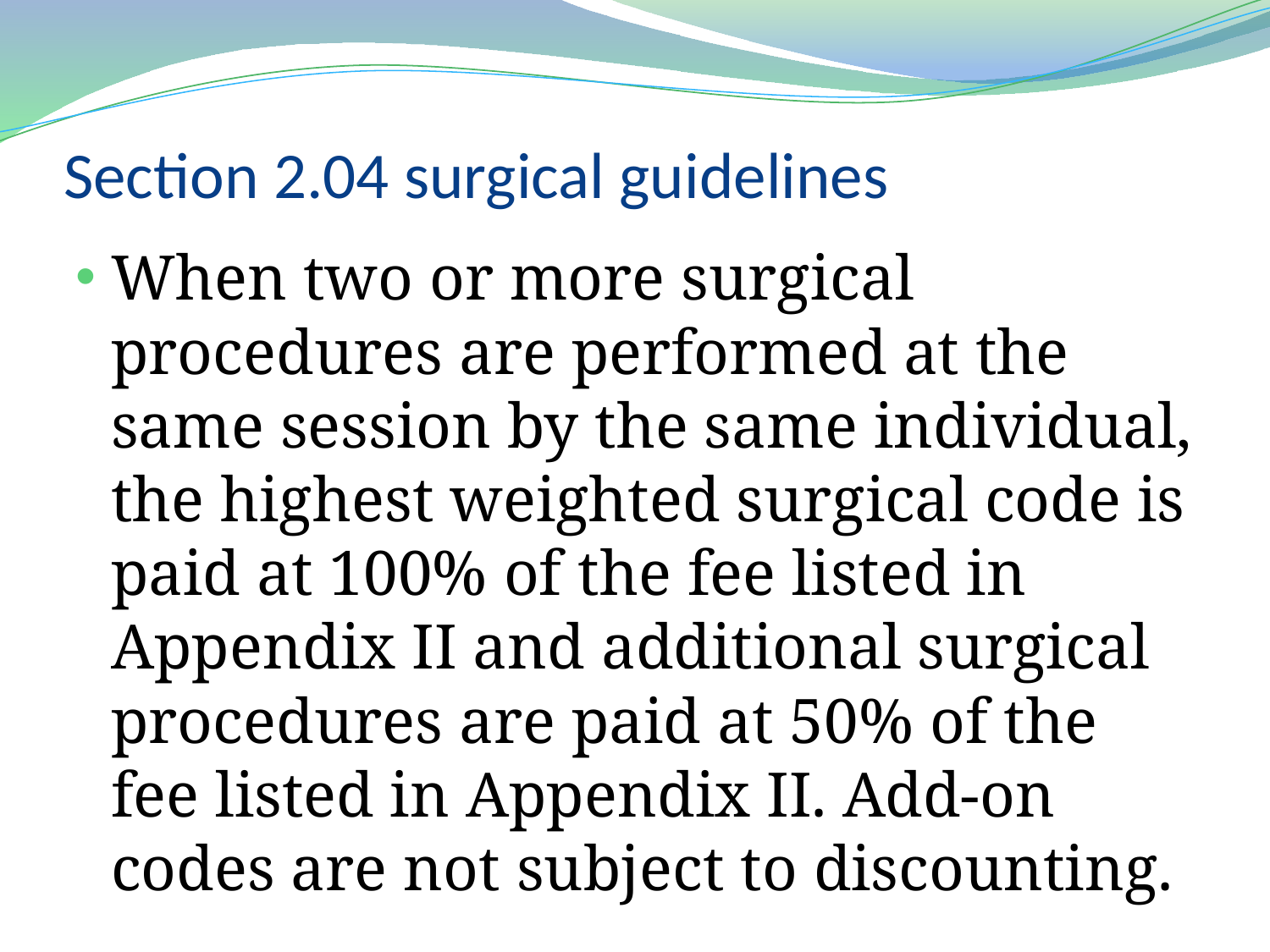

# Section 2.04 surgical guidelines
When two or more surgical procedures are performed at the same session by the same individual, the highest weighted surgical code is paid at 100% of the fee listed in Appendix II and additional surgical procedures are paid at 50% of the fee listed in Appendix II. Add-on codes are not subject to discounting.